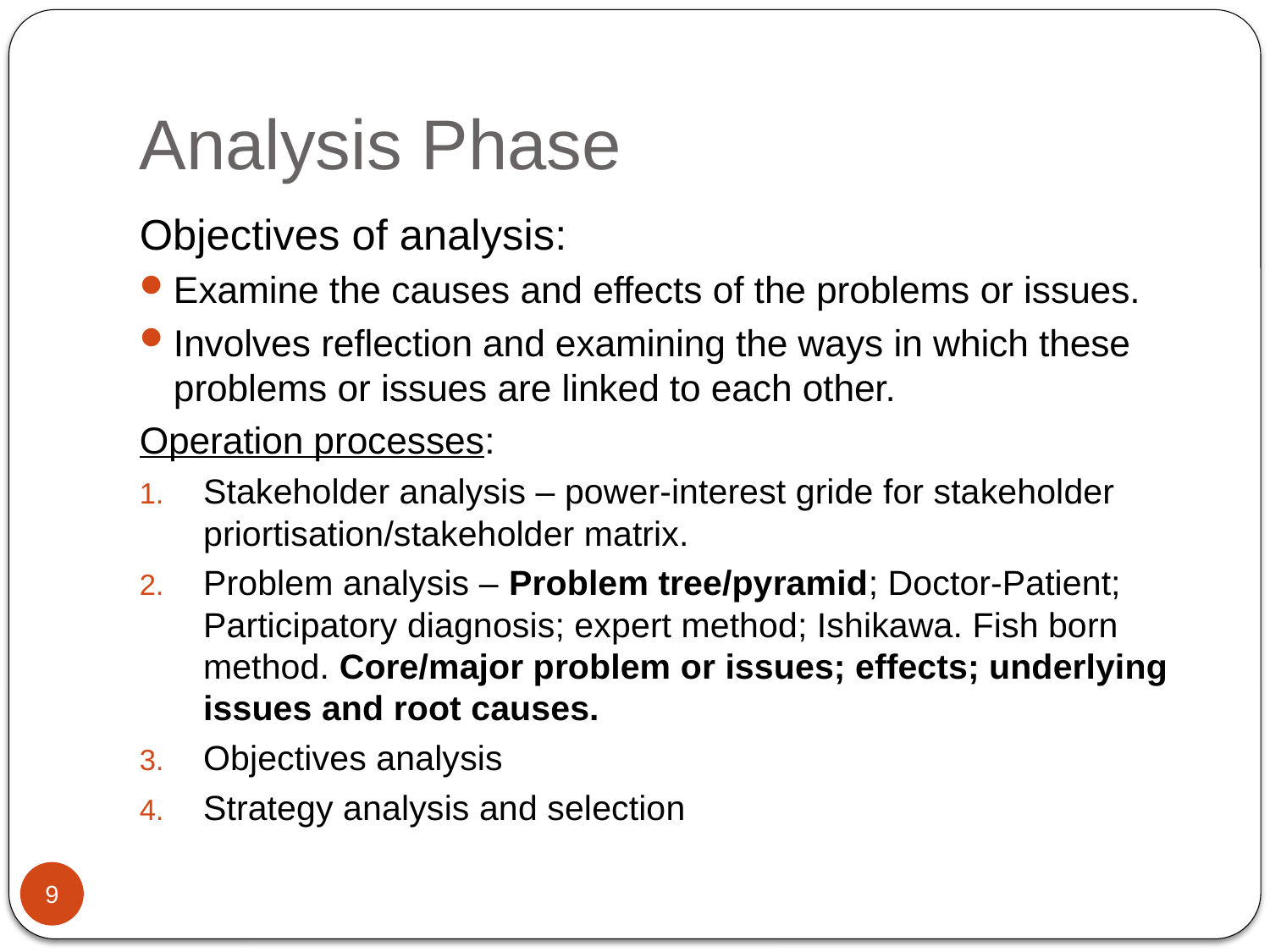

# Analysis Phase
Objectives of analysis:
Examine the causes and effects of the problems or issues.
Involves reflection and examining the ways in which these problems or issues are linked to each other.
Operation processes:
Stakeholder analysis – power-interest gride for stakeholder priortisation/stakeholder matrix.
Problem analysis – Problem tree/pyramid; Doctor-Patient; Participatory diagnosis; expert method; Ishikawa. Fish born method. Core/major problem or issues; effects; underlying issues and root causes.
Objectives analysis
Strategy analysis and selection

9